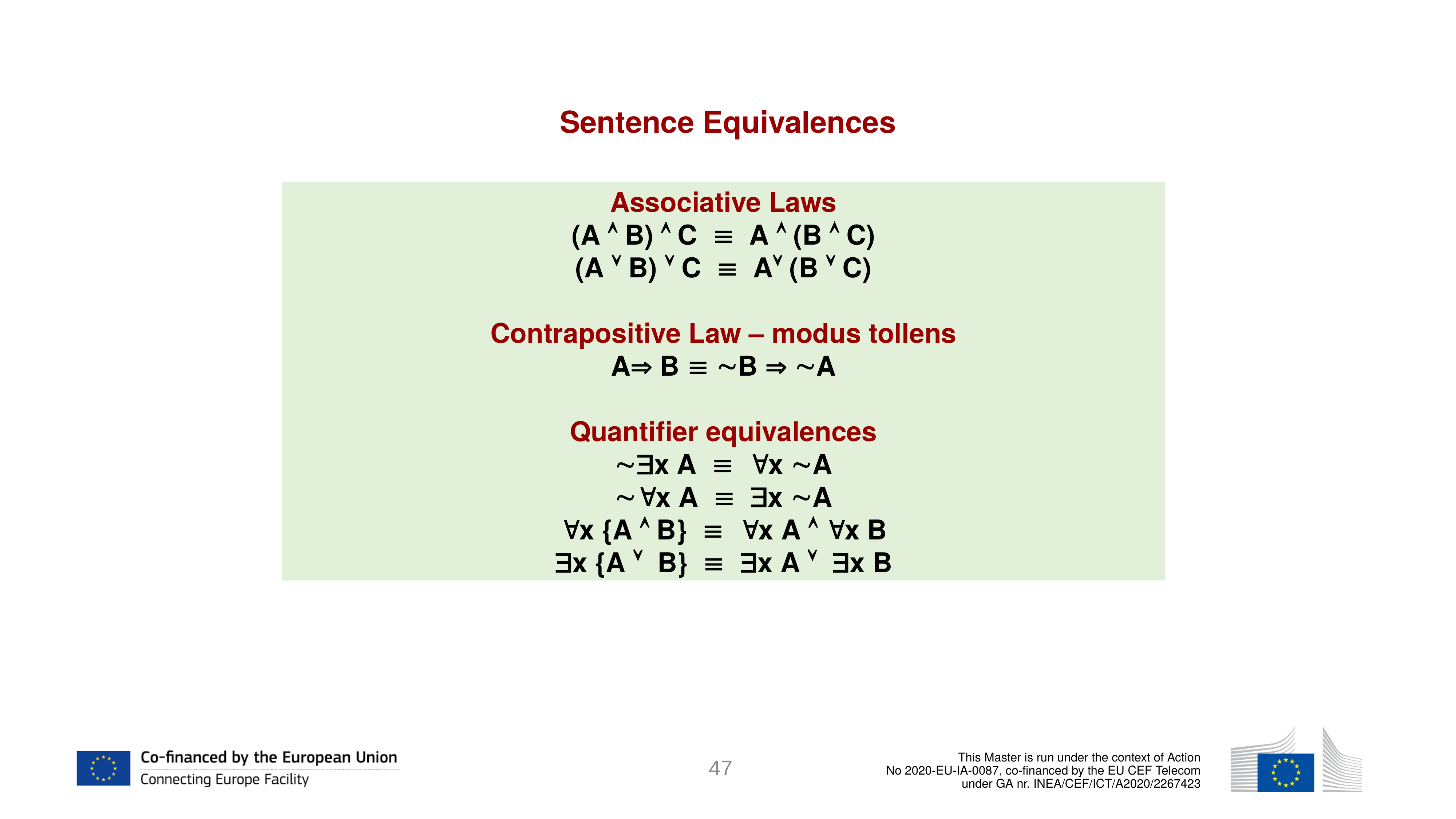

Sentence Equivalences
Associative Laws
(A ∧ B) ∧ C  ≡  A ∧ (B ∧ C)
(A ∨ B) ∨ C  ≡  A∨ (B ∨ C)

Contrapositive Law – modus tollens
A⇒ B ≡ ∼B ⇒ ∼A

Quantifier equivalences
∼∃x A  ≡  ∀x ∼A
∼∀x A  ≡  ∃x ∼A
∀x {A ∧ B}  ≡  ∀x A ∧ ∀x B
∃x {A ∨  B}  ≡  ∃x A ∨  ∃x B
47